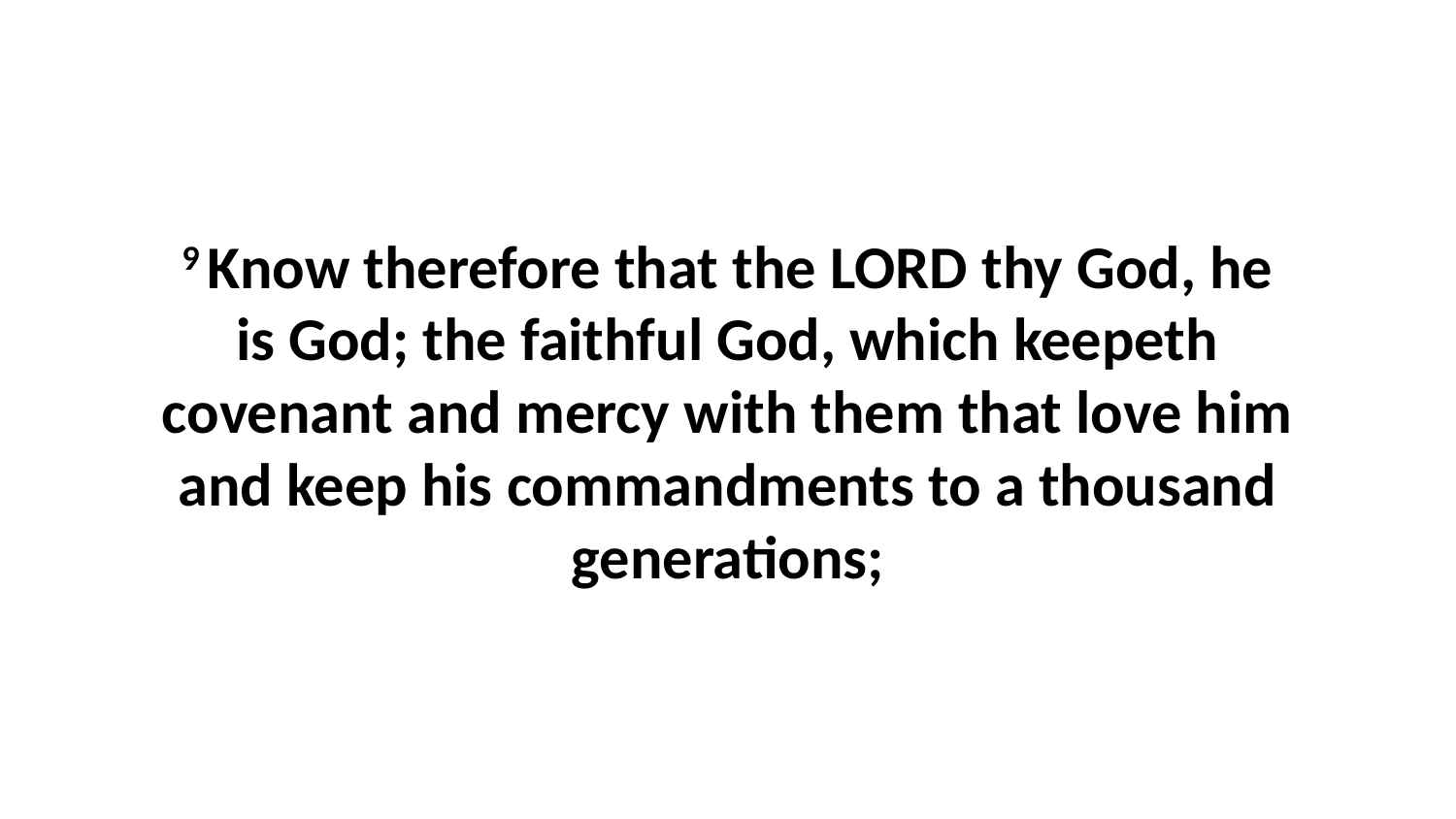

9 Know therefore that the LORD thy God, he is God; the faithful God, which keepeth covenant and mercy with them that love him and keep his commandments to a thousand generations;